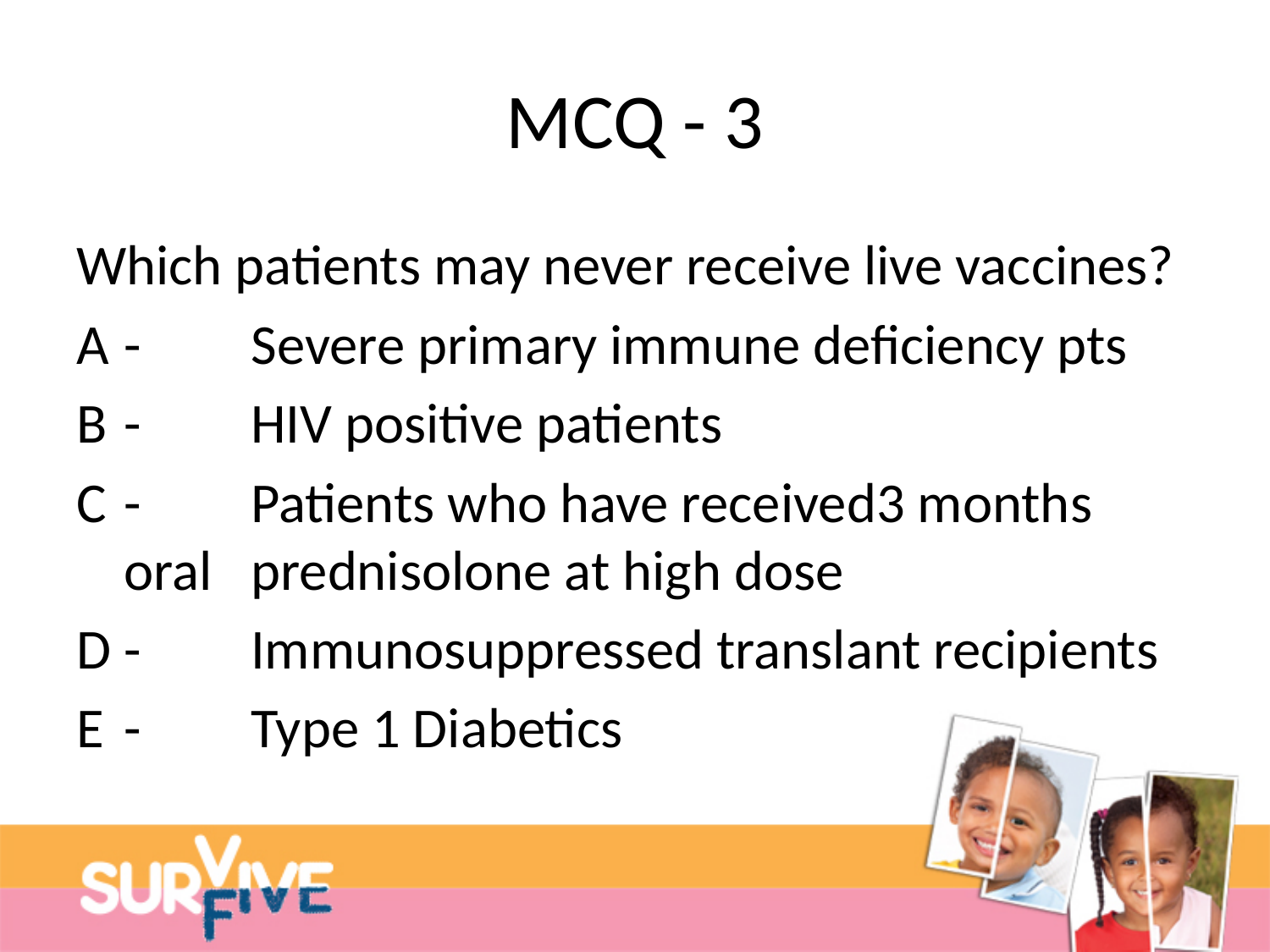

# MCQ - 3
Which patients may never receive live vaccines?
A 	- 	Severe primary immune deficiency pts
B	- 	HIV positive patients
C	-	Patients who have received3 months oral 	prednisolone at high dose
D	-	Immunosuppressed translant recipients
E	-	Type 1 Diabetics